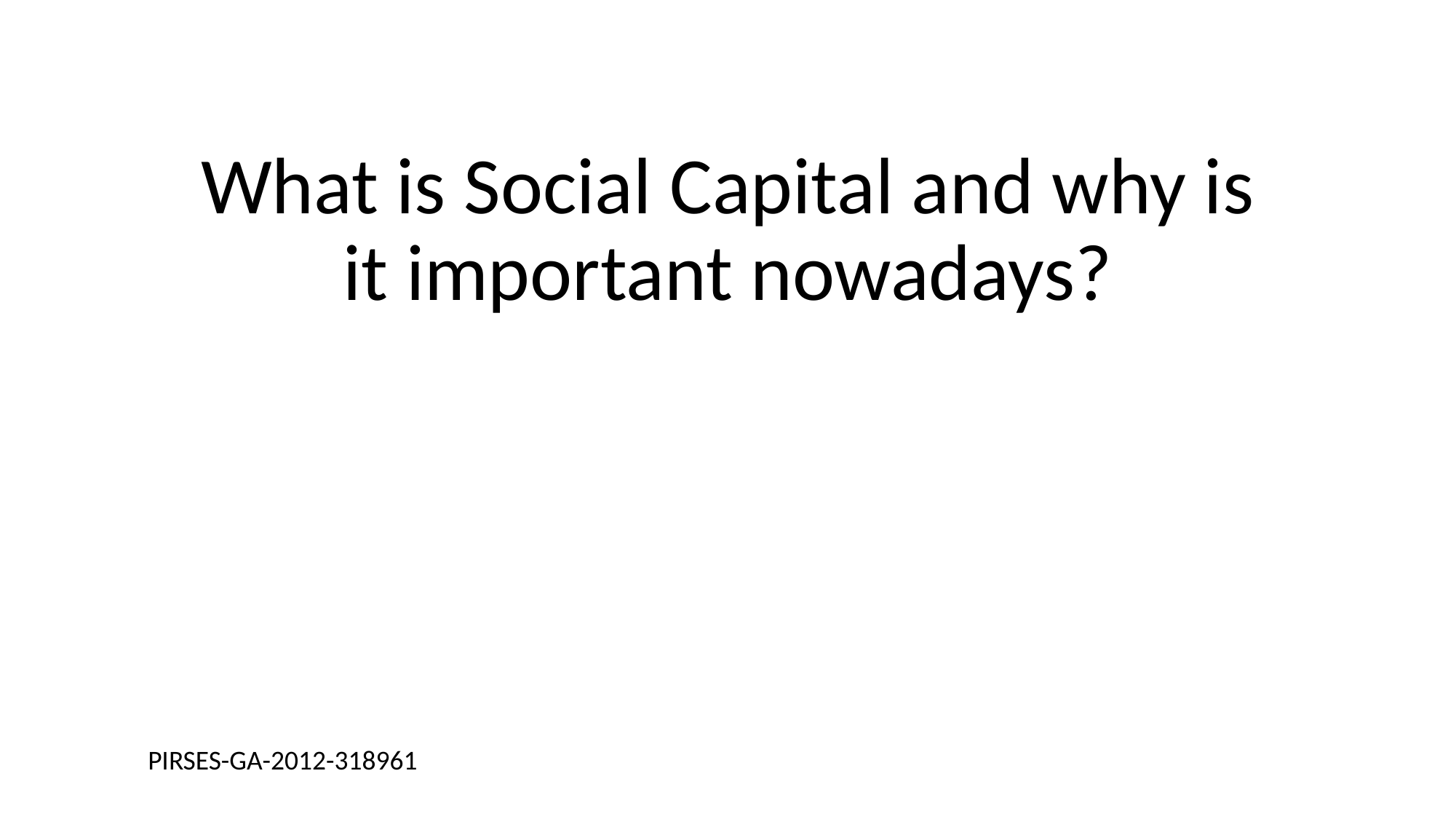

# What is Social Capital and why is it important nowadays?
PIRSES-GA-2012-318961